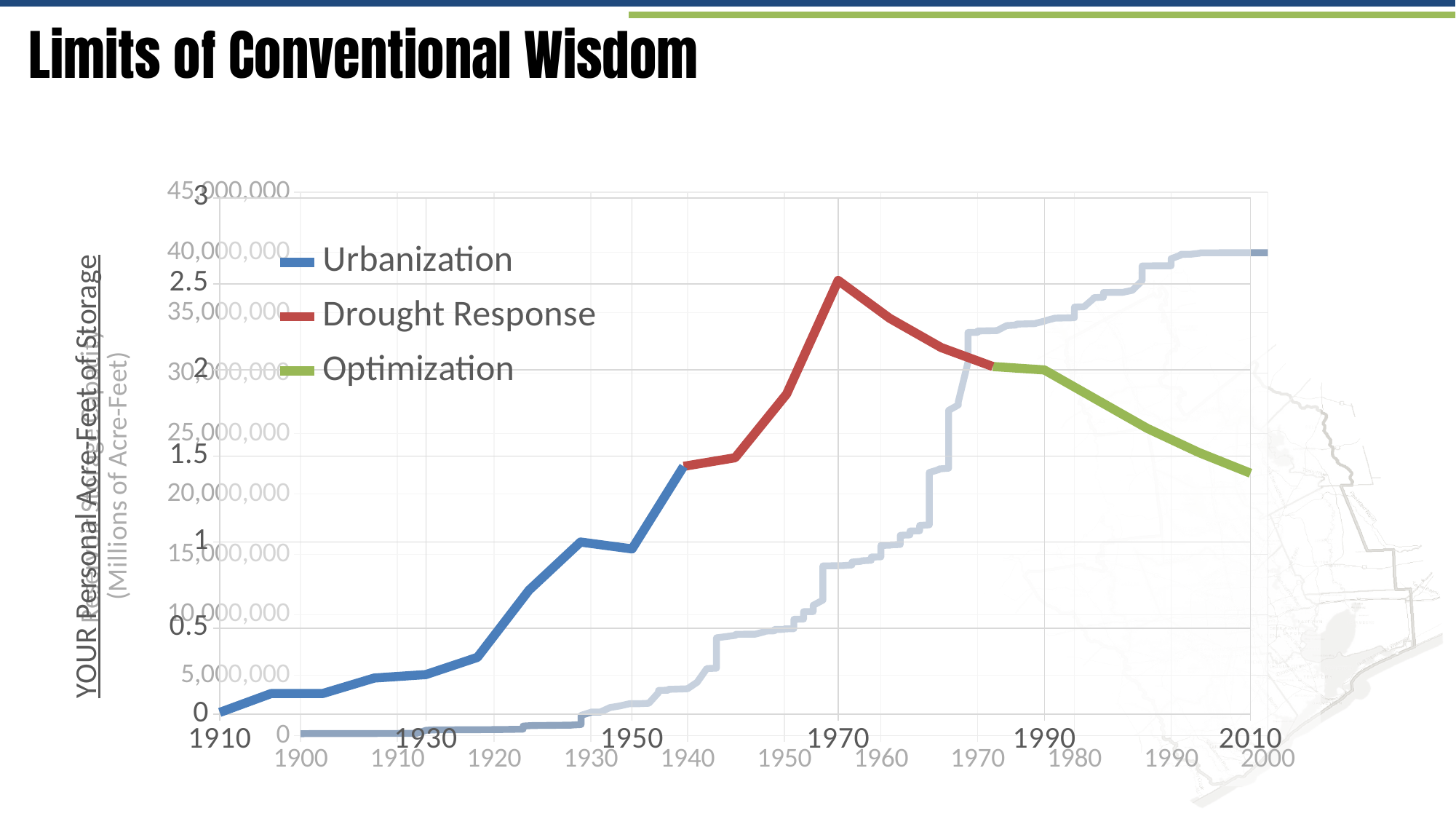

# Limits of Conventional Wisdom

### Chart

| Category | Cumulative Capacity (acre-feet) |
|---|---|

### Chart

| Category | Urbanization | Drought Response | Optimization |
|---|---|---|---|